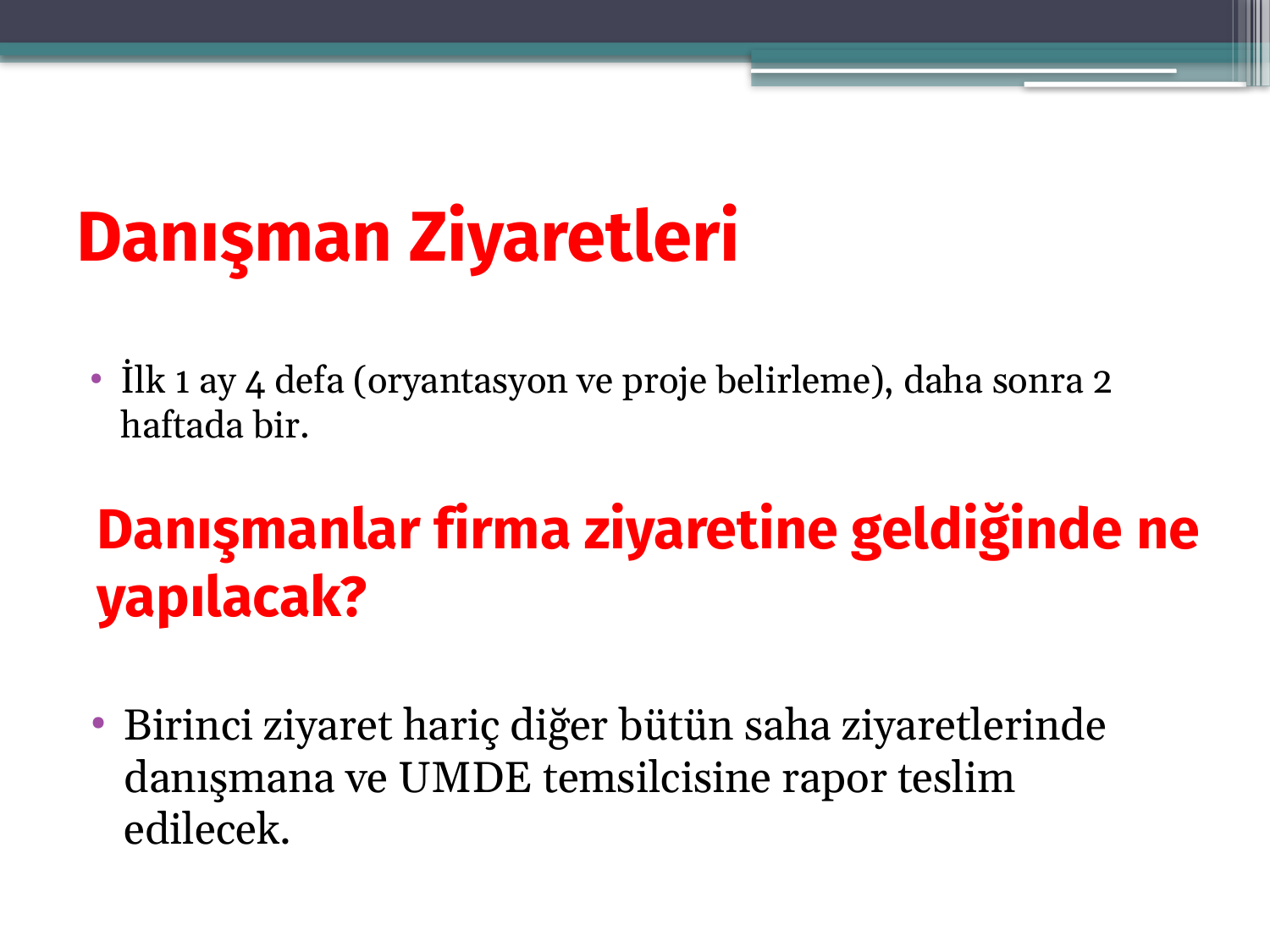

# Danışman Ziyaretleri

İlk 1 ay 4 defa (oryantasyon ve proje belirleme), daha sonra 2 haftada bir.

Danışmanlar firma ziyaretine geldiğinde ne yapılacak?

Birinci ziyaret hariç diğer bütün saha ziyaretlerinde danışmana ve UMDE temsilcisine rapor teslim edilecek.